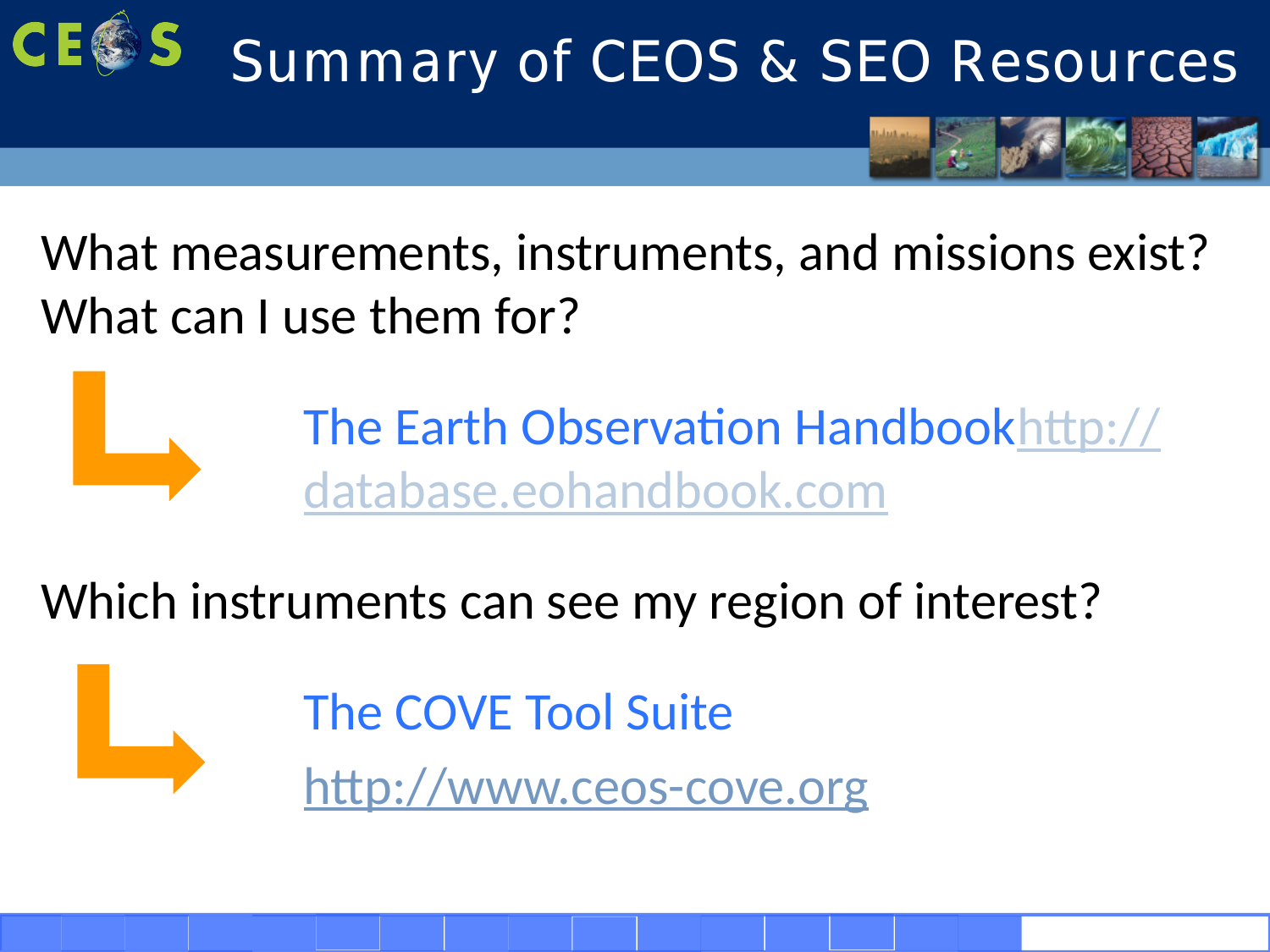

Summary of CEOS & SEO Resources
What measurements, instruments, and missions exist? What can I use them for?

The Earth Observation Handbookhttp://database.eohandbook.com

Which instruments can see my region of interest?

The COVE Tool Suite
http://www.ceos-cove.org

18